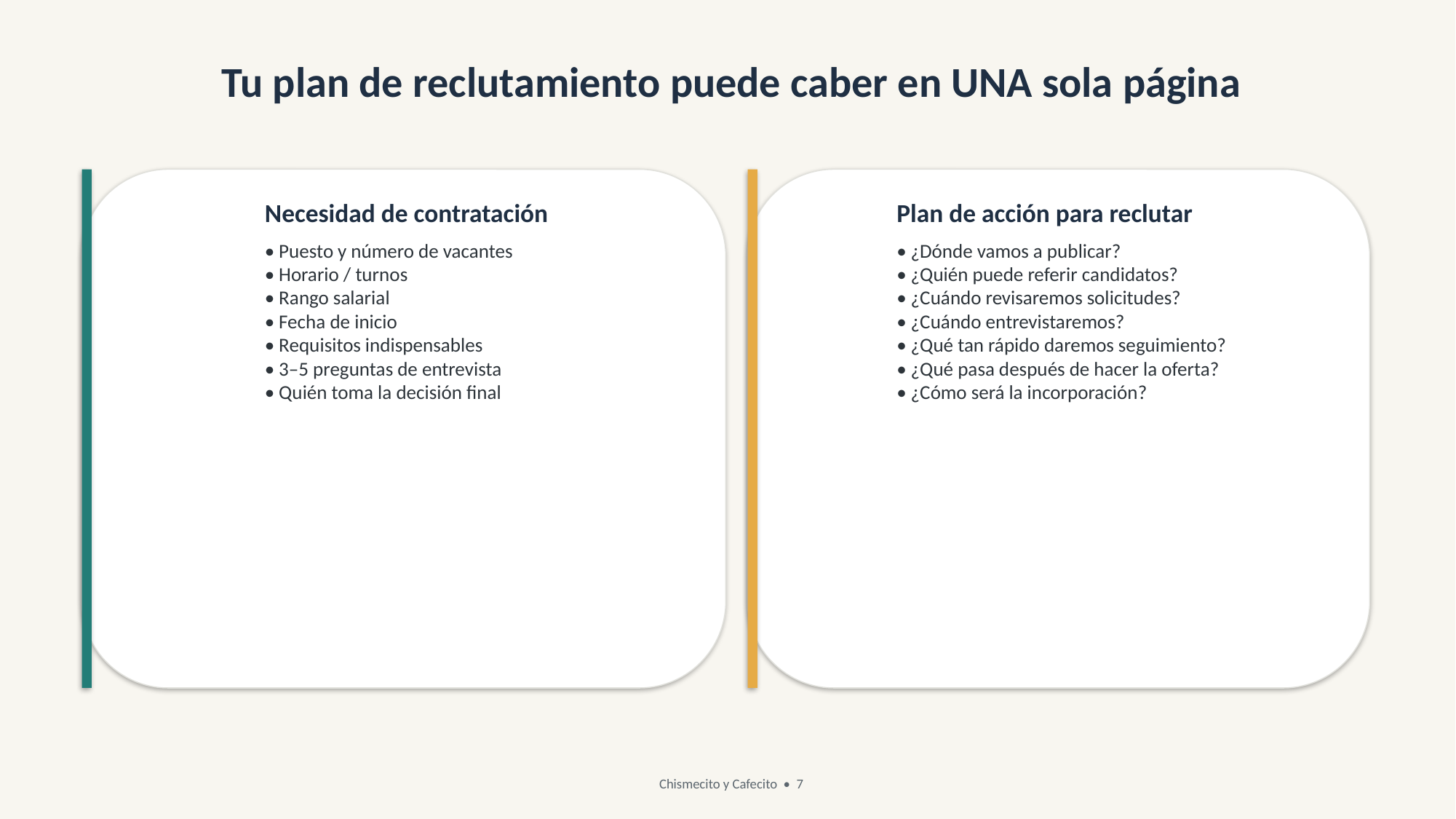

Tu plan de reclutamiento puede caber en UNA sola página

Necesidad de contratación
• Puesto y número de vacantes
• Horario / turnos
• Rango salarial
• Fecha de inicio
• Requisitos indispensables
• 3–5 preguntas de entrevista
• Quién toma la decisión final
Plan de acción para reclutar
• ¿Dónde vamos a publicar?
• ¿Quién puede referir candidatos?
• ¿Cuándo revisaremos solicitudes?
• ¿Cuándo entrevistaremos?
• ¿Qué tan rápido daremos seguimiento?
• ¿Qué pasa después de hacer la oferta?
• ¿Cómo será la incorporación?
Chismecito y Cafecito  •  7